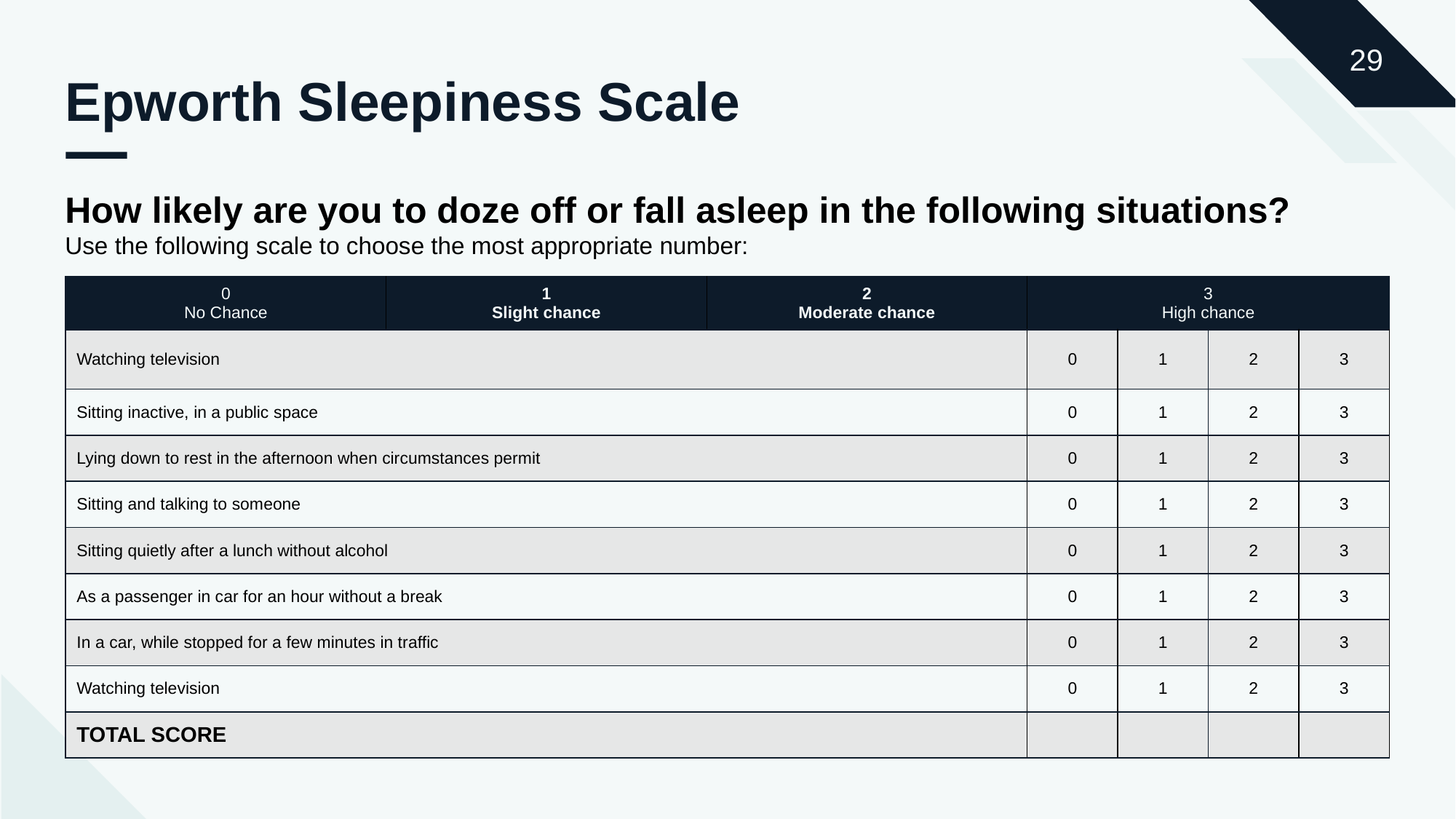

Epworth Sleepiness Scale

How likely are you to doze off or fall asleep in the following situations?
Use the following scale to choose the most appropriate number:
| 0 No Chance | 1 Slight chance | 2 Moderate chance | 3 High chance |  |  |  |
| --- | --- | --- | --- | --- | --- | --- |
| Watching television |  |  | 0 | 1 | 2 | 3 |
| Sitting inactive, in a public space |  |  | 0 | 1 | 2 | 3 |
| Lying down to rest in the afternoon when circumstances permit |  |  | 0 | 1 | 2 | 3 |
| Sitting and talking to someone |  |  | 0 | 1 | 2 | 3 |
| Sitting quietly after a lunch without alcohol |  |  | 0 | 1 | 2 | 3 |
| As a passenger in car for an hour without a break |  |  | 0 | 1 | 2 | 3 |
| In a car, while stopped for a few minutes in traffic |  |  | 0 | 1 | 2 | 3 |
| Watching television |  |  | 0 | 1 | 2 | 3 |
| TOTAL SCORE |  |  |  |  |  |  |